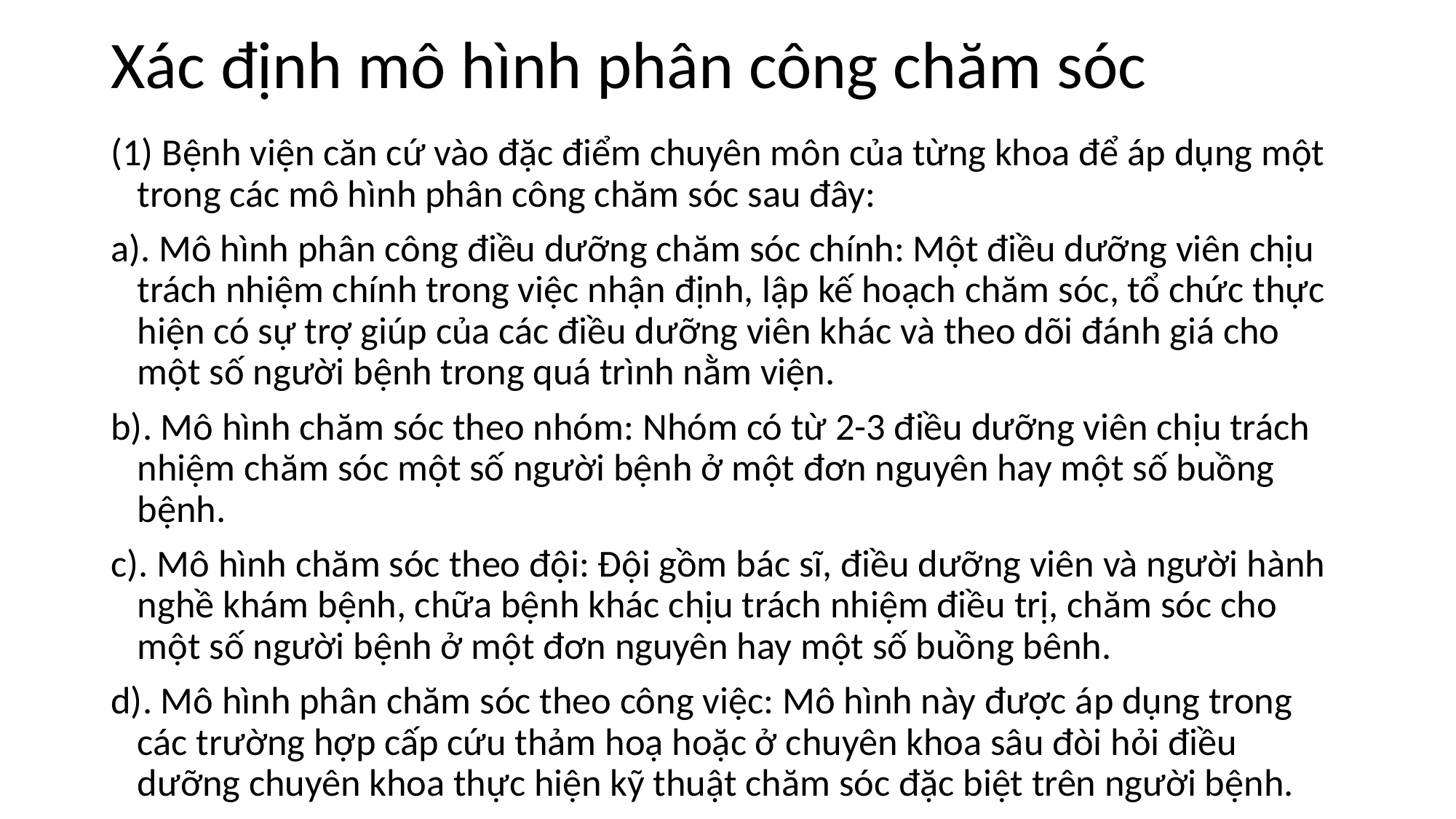

# Xác định mô hình phân công chăm sóc
(1) Bệnh viện căn cứ vào đặc điểm chuyên môn của từng khoa để áp dụng một trong các mô hình phân công chăm sóc sau đây:
a). Mô hình phân công điều dưỡng chăm sóc chính: Một điều dưỡng viên chịu trách nhiệm chính trong việc nhận định, lập kế hoạch chăm sóc, tổ chức thực hiện có sự trợ giúp của các điều dưỡng viên khác và theo dõi đánh giá cho một số người bệnh trong quá trình nằm viện.
b). Mô hình chăm sóc theo nhóm: Nhóm có từ 2-3 điều dưỡng viên chịu trách nhiệm chăm sóc một số người bệnh ở một đơn nguyên hay một số buồng bệnh.
c). Mô hình chăm sóc theo đội: Đội gồm bác sĩ, điều dưỡng viên và người hành nghề khám bệnh, chữa bệnh khác chịu trách nhiệm điều trị, chăm sóc cho một số người bệnh ở một đơn nguyên hay một số buồng bênh.
d). Mô hình phân chăm sóc theo công việc: Mô hình này được áp dụng trong các trường hợp cấp cứu thảm hoạ hoặc ở chuyên khoa sâu đòi hỏi điều dưỡng chuyên khoa thực hiện kỹ thuật chăm sóc đặc biệt trên người bệnh.